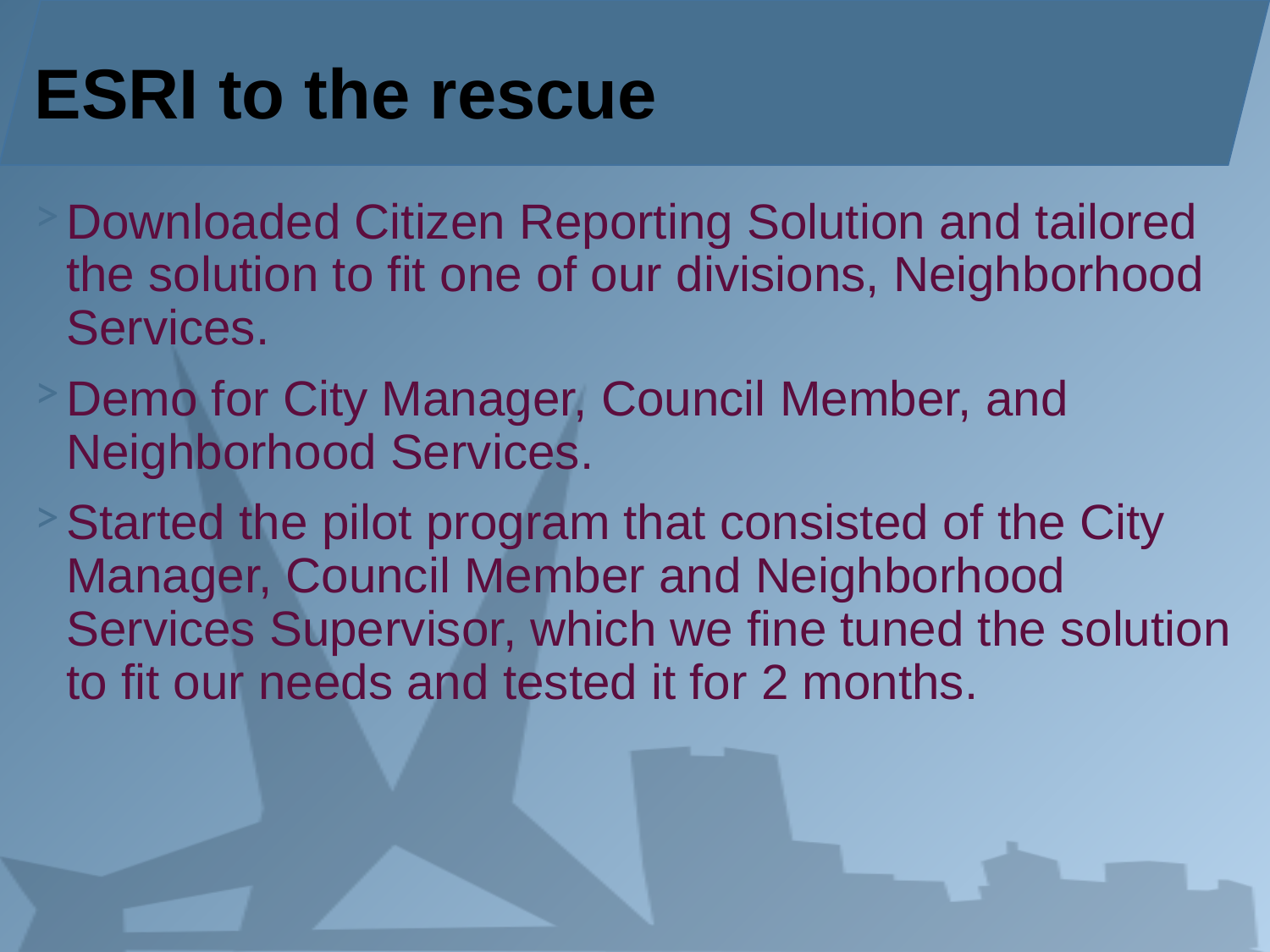

# ESRI to the rescue
Downloaded Citizen Reporting Solution and tailored the solution to fit one of our divisions, Neighborhood Services.
Demo for City Manager, Council Member, and Neighborhood Services.
Started the pilot program that consisted of the City Manager, Council Member and Neighborhood Services Supervisor, which we fine tuned the solution to fit our needs and tested it for 2 months.